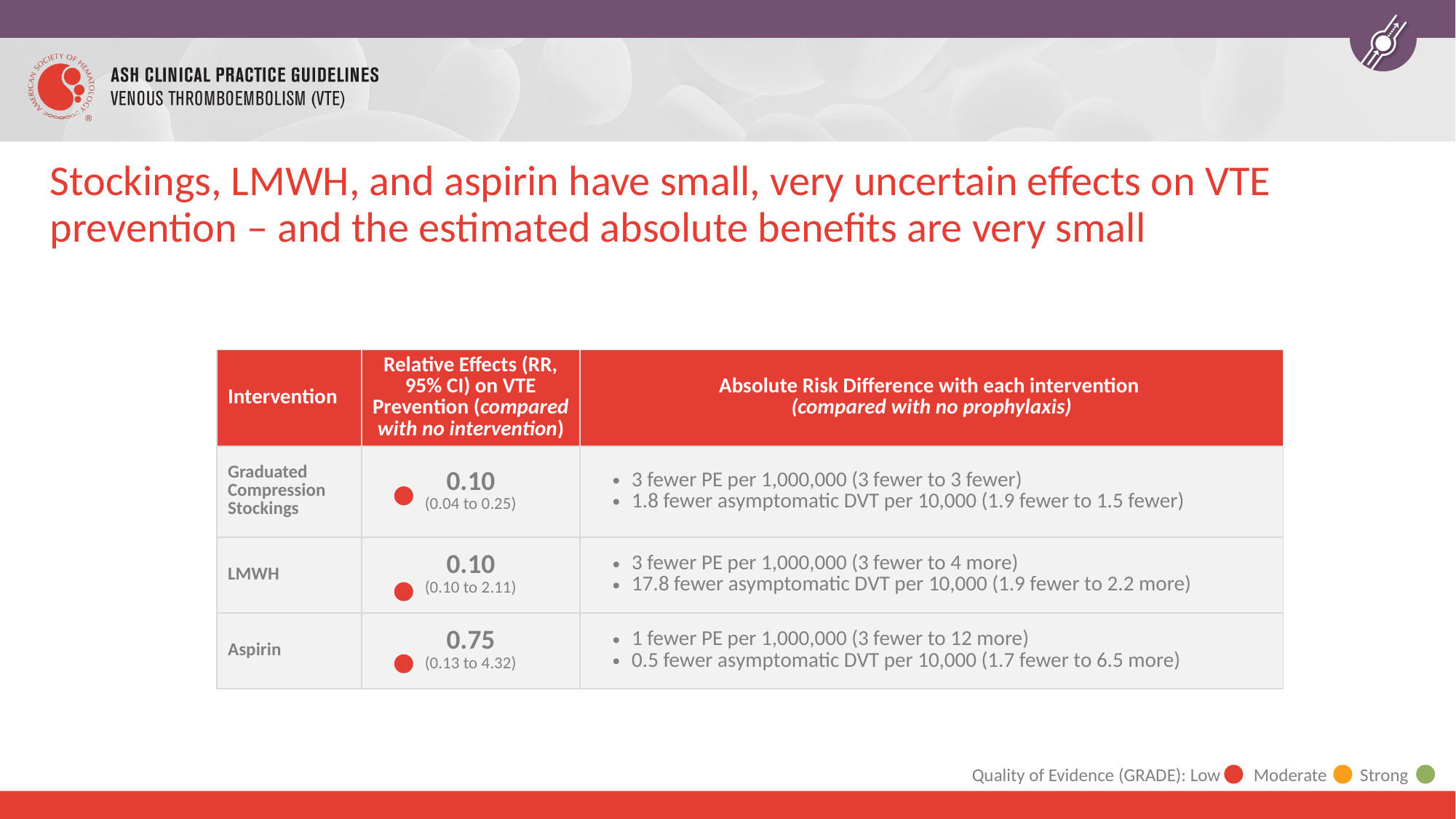

Stockings, LMWH, and aspirin have small, very uncertain effects on VTE prevention – and the estimated absolute benefits are very small
| Intervention | Relative Effects (RR, 95% CI) on VTE Prevention (compared with no intervention) | Absolute Risk Difference with each intervention (compared with no prophylaxis) |
| --- | --- | --- |
| Graduated Compression Stockings | 0.10 (0.04 to 0.25) | 3 fewer PE per 1,000,000 (3 fewer to 3 fewer) 1.8 fewer asymptomatic DVT per 10,000 (1.9 fewer to 1.5 fewer) |
| LMWH | 0.10 (0.10 to 2.11) | 3 fewer PE per 1,000,000 (3 fewer to 4 more) 17.8 fewer asymptomatic DVT per 10,000 (1.9 fewer to 2.2 more) |
| Aspirin | 0.75 (0.13 to 4.32) | 1 fewer PE per 1,000,000 (3 fewer to 12 more) 0.5 fewer asymptomatic DVT per 10,000 (1.7 fewer to 6.5 more) |

Quality of Evidence (GRADE): Low        Moderate        Strong